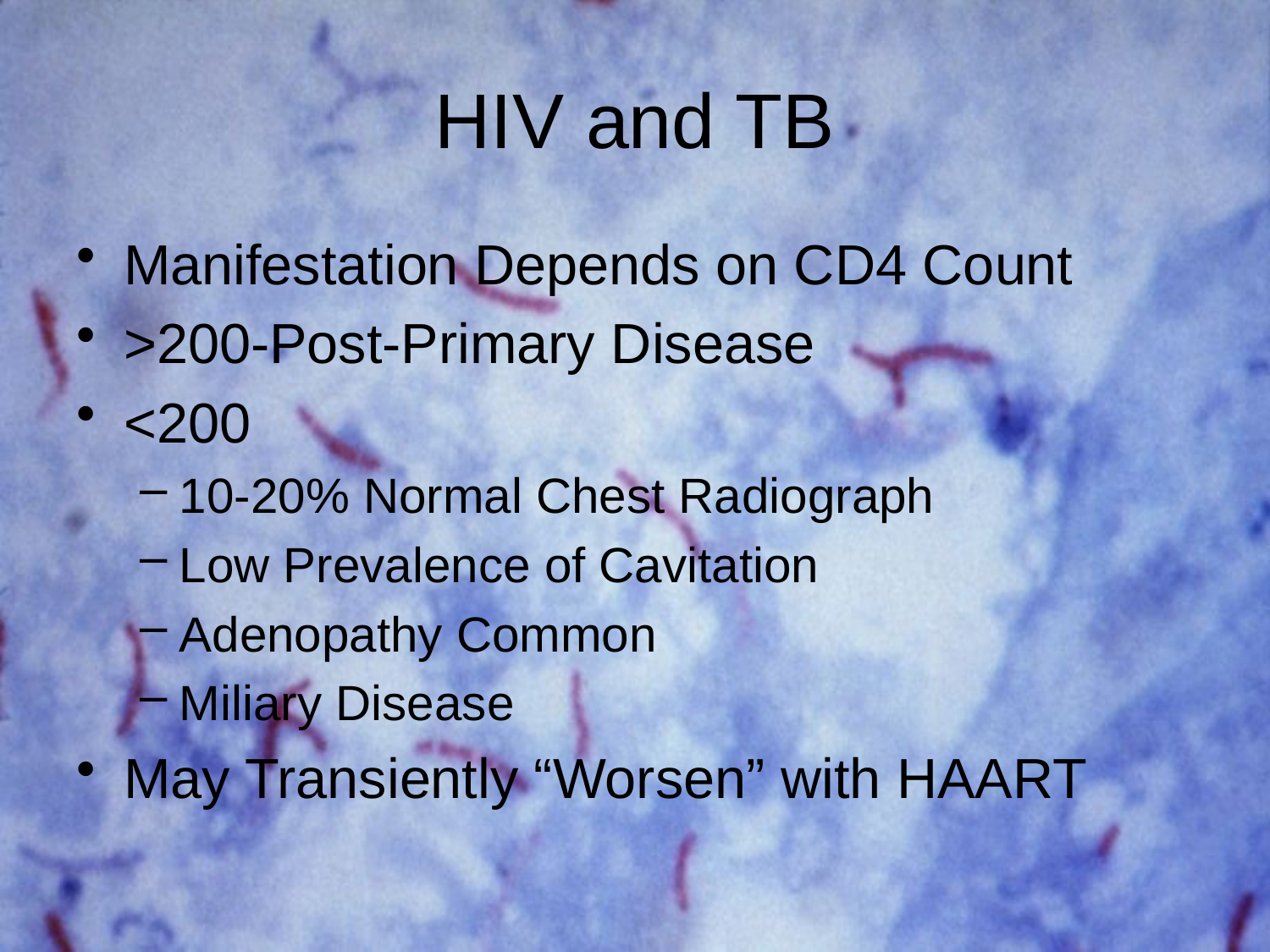

# HIV and TB
Manifestation Depends on CD4 Count
>200-Post-Primary Disease
<200
10-20% Normal Chest Radiograph
Low Prevalence of Cavitation
Adenopathy Common
Miliary Disease
May Transiently “Worsen” with HAART